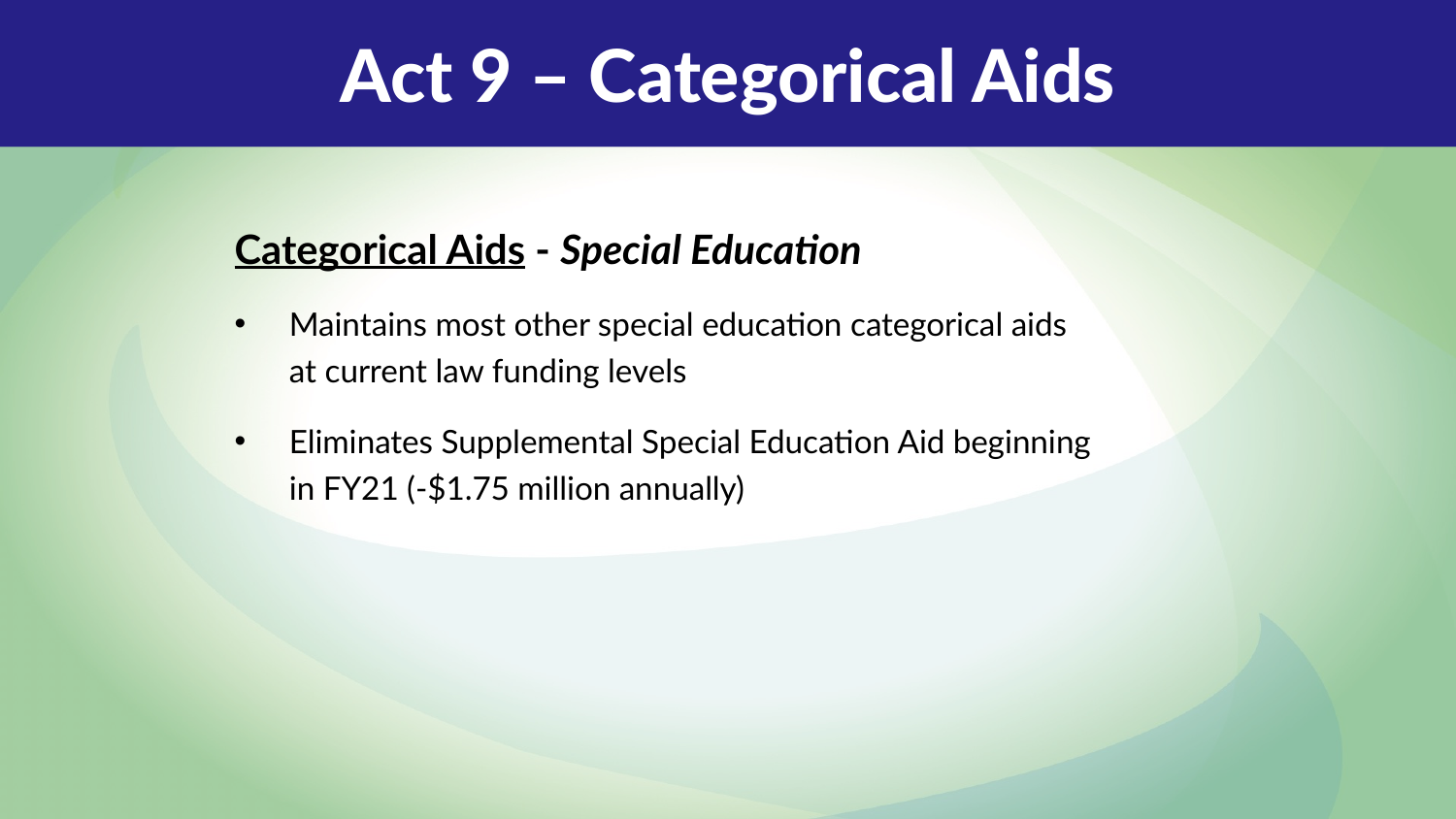

Act 9 – Categorical Aids
Categorical Aids - Special Education
Maintains most other special education categorical aids at current law funding levels
Eliminates Supplemental Special Education Aid beginning in FY21 (-$1.75 million annually)